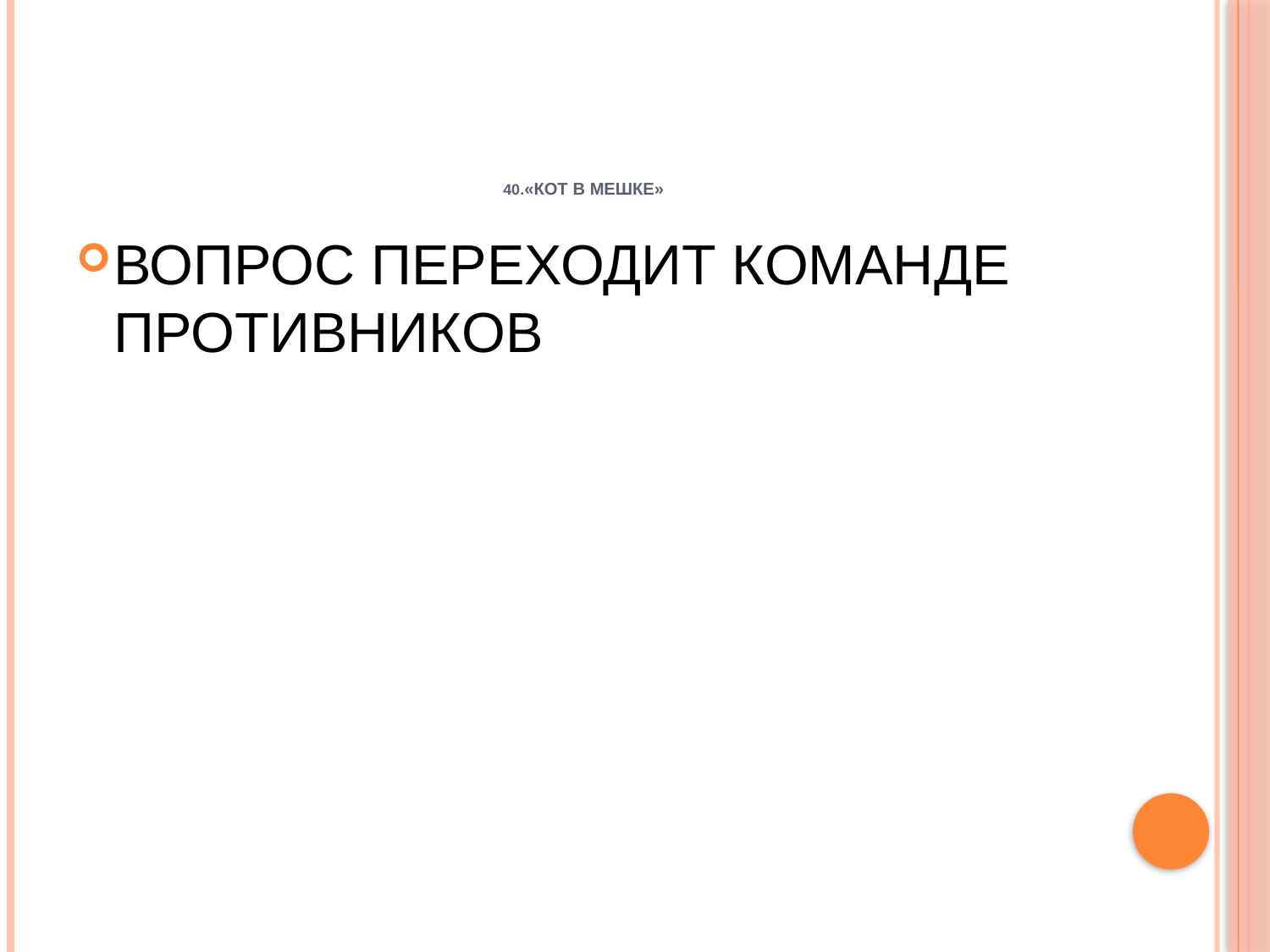

# 40.«КОТ В МЕШКЕ»
ВОПРОС ПЕРЕХОДИТ КОМАНДЕ ПРОТИВНИКОВ